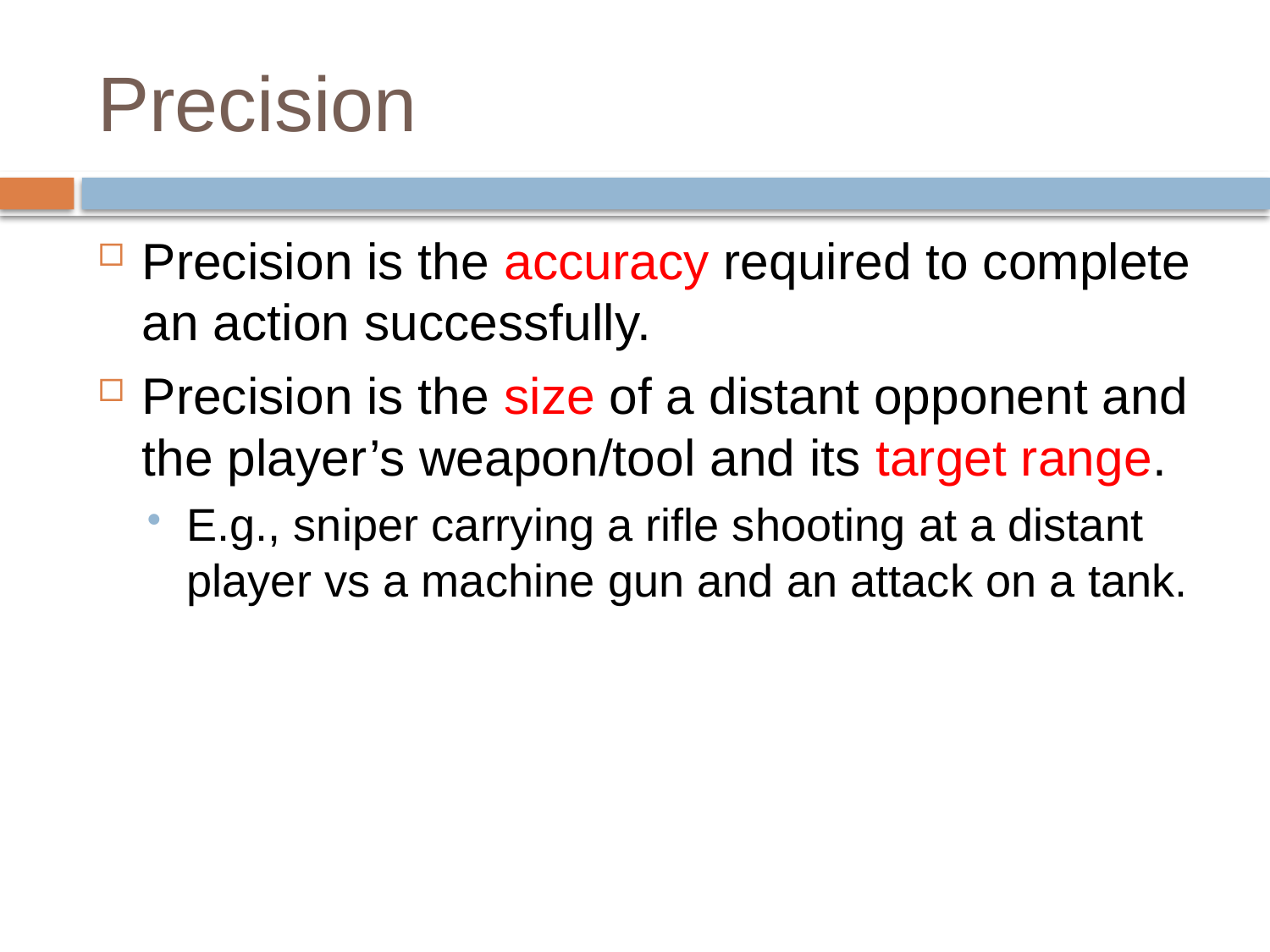

# Precision
Precision is the accuracy required to complete an action successfully.
Precision is the size of a distant opponent and the player’s weapon/tool and its target range.
E.g., sniper carrying a rifle shooting at a distant player vs a machine gun and an attack on a tank.